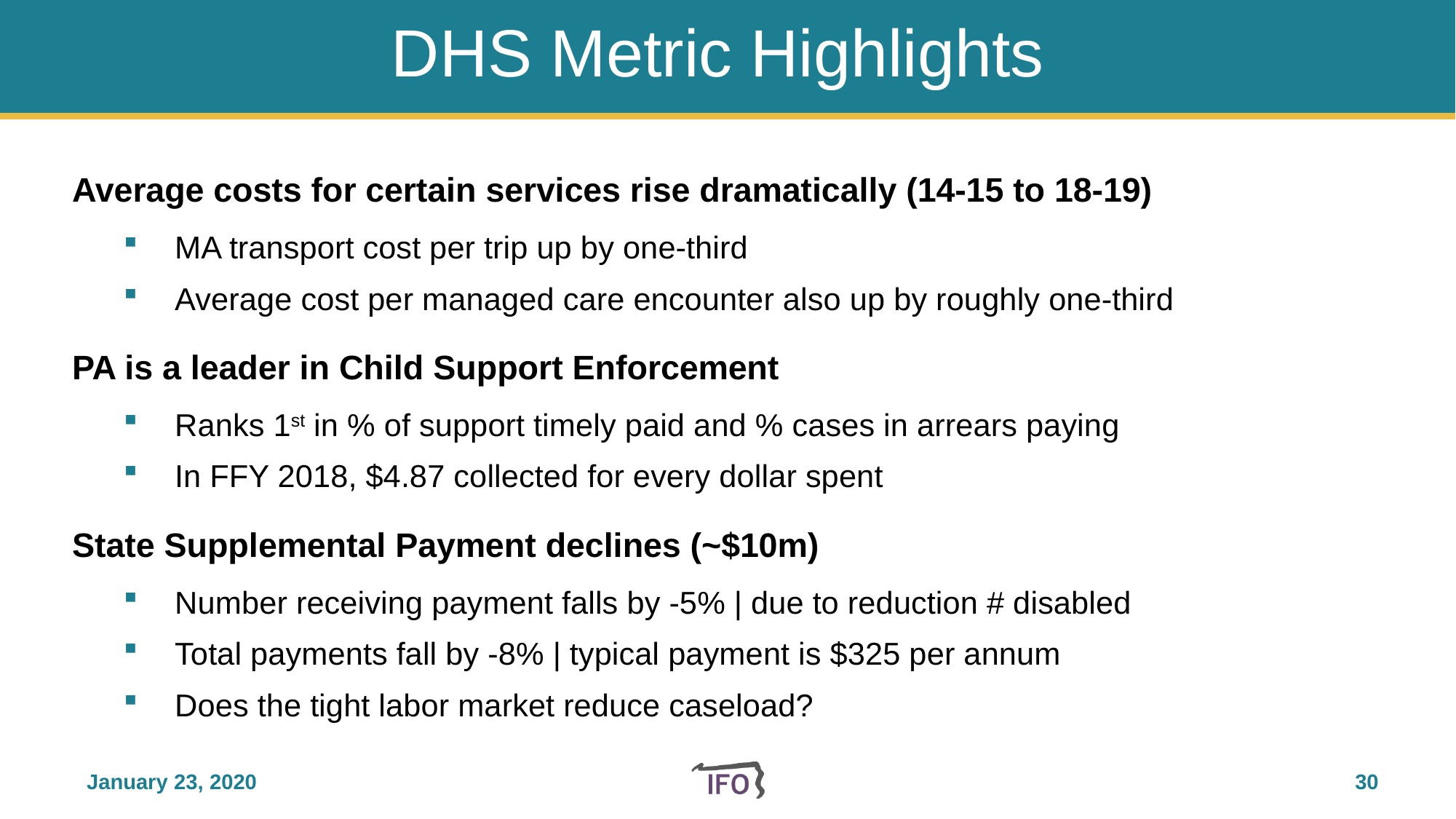

# DHS Metric Highlights
Average costs for certain services rise dramatically (14-15 to 18-19)
MA transport cost per trip up by one-third
Average cost per managed care encounter also up by roughly one-third
PA is a leader in Child Support Enforcement
Ranks 1st in % of support timely paid and % cases in arrears paying
In FFY 2018, $4.87 collected for every dollar spent
State Supplemental Payment declines (~$10m)
Number receiving payment falls by -5% | due to reduction # disabled
Total payments fall by -8% | typical payment is $325 per annum
Does the tight labor market reduce caseload?
January 23, 2020
30